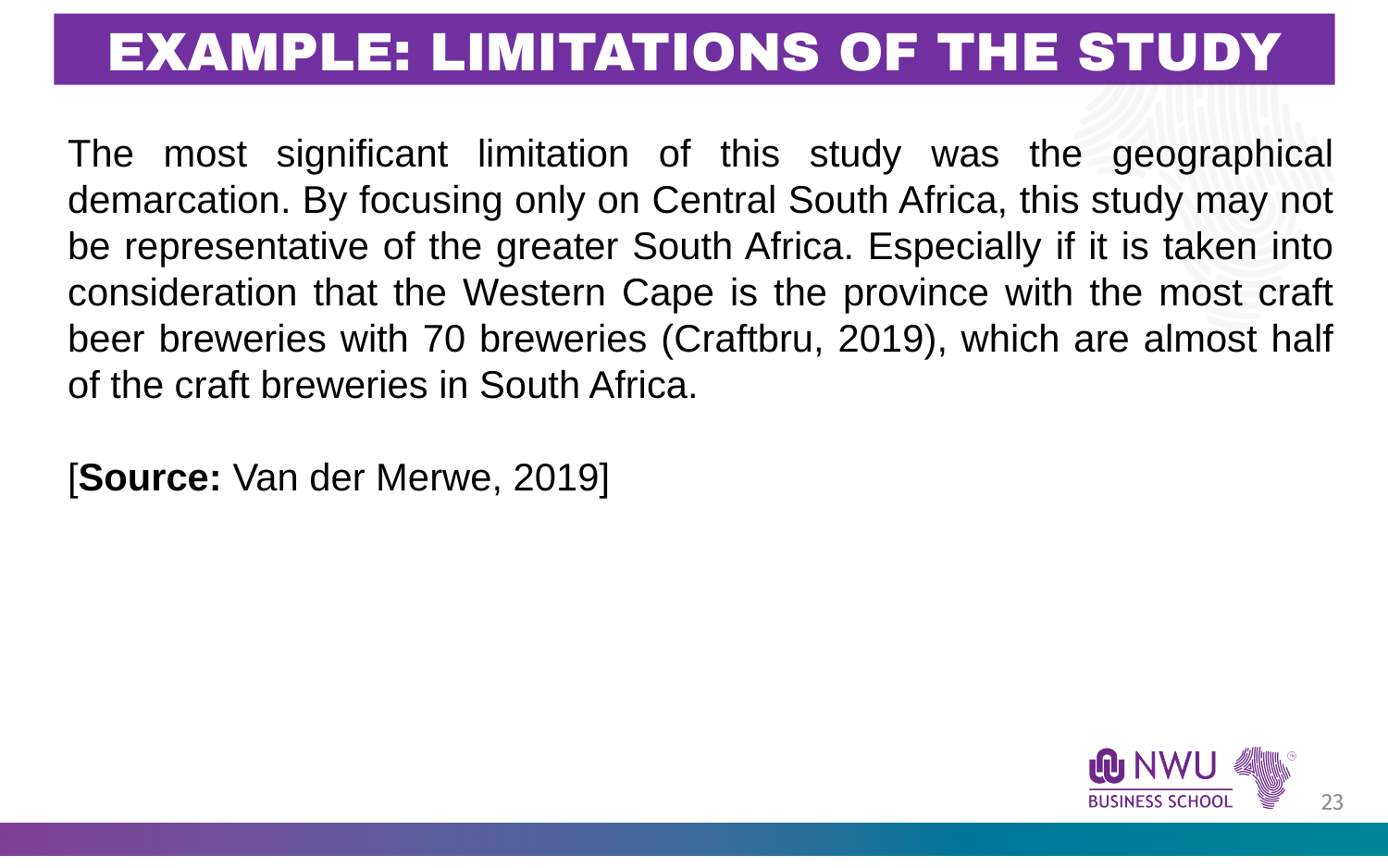

EXAMPLE: LIMITATIONS OF THE STUDY
The most significant limitation of this study was the geographical demarcation. By focusing only on Central South Africa, this study may not be representative of the greater South Africa. Especially if it is taken into consideration that the Western Cape is the province with the most craft beer breweries with 70 breweries (Craftbru, 2019), which are almost half of the craft breweries in South Africa.

[Source: Van der Merwe, 2019]
23